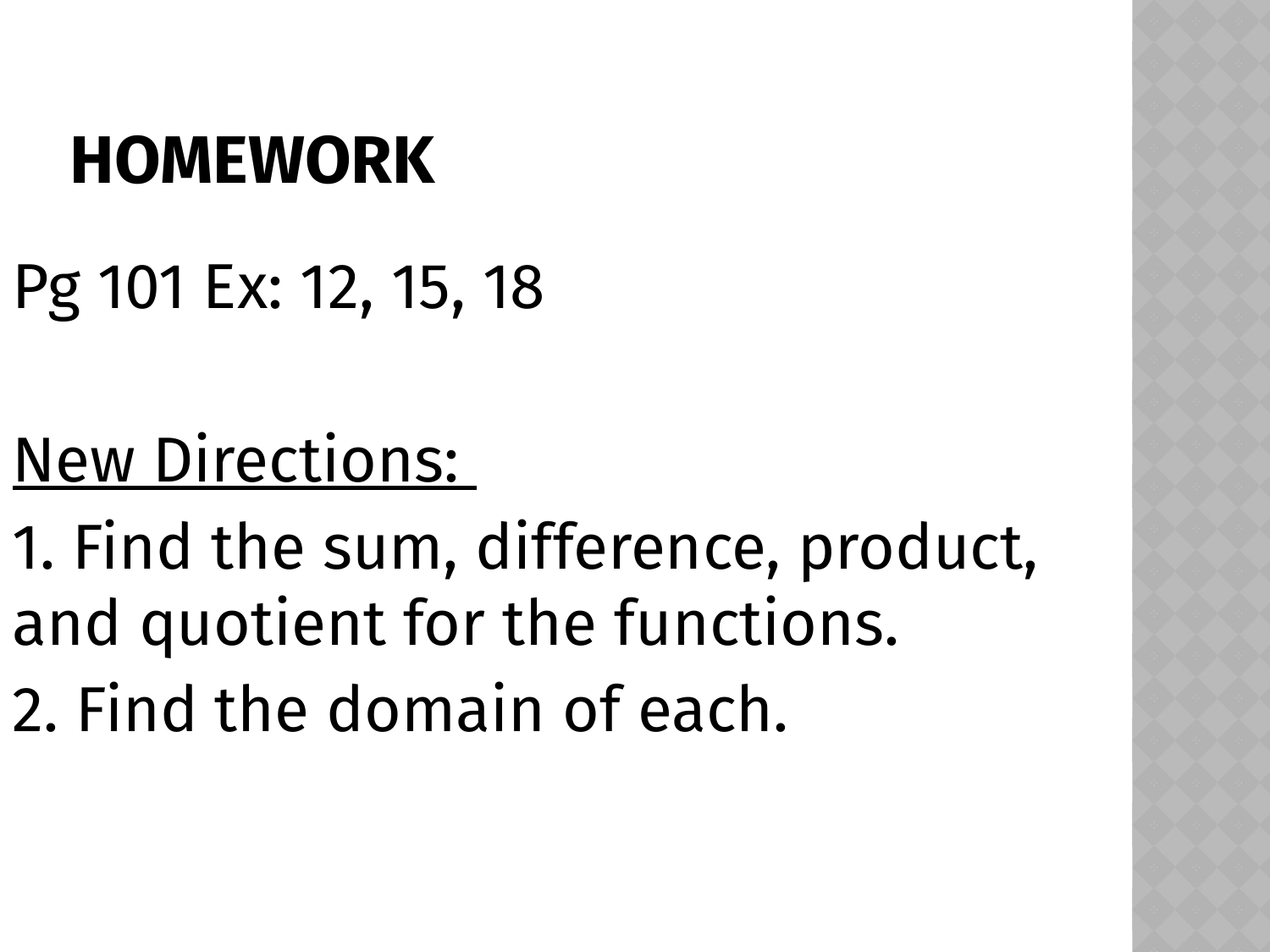

# Homework
Pg 101 Ex: 12, 15, 18

New Directions:
1. Find the sum, difference, product, and quotient for the functions.
2. Find the domain of each.